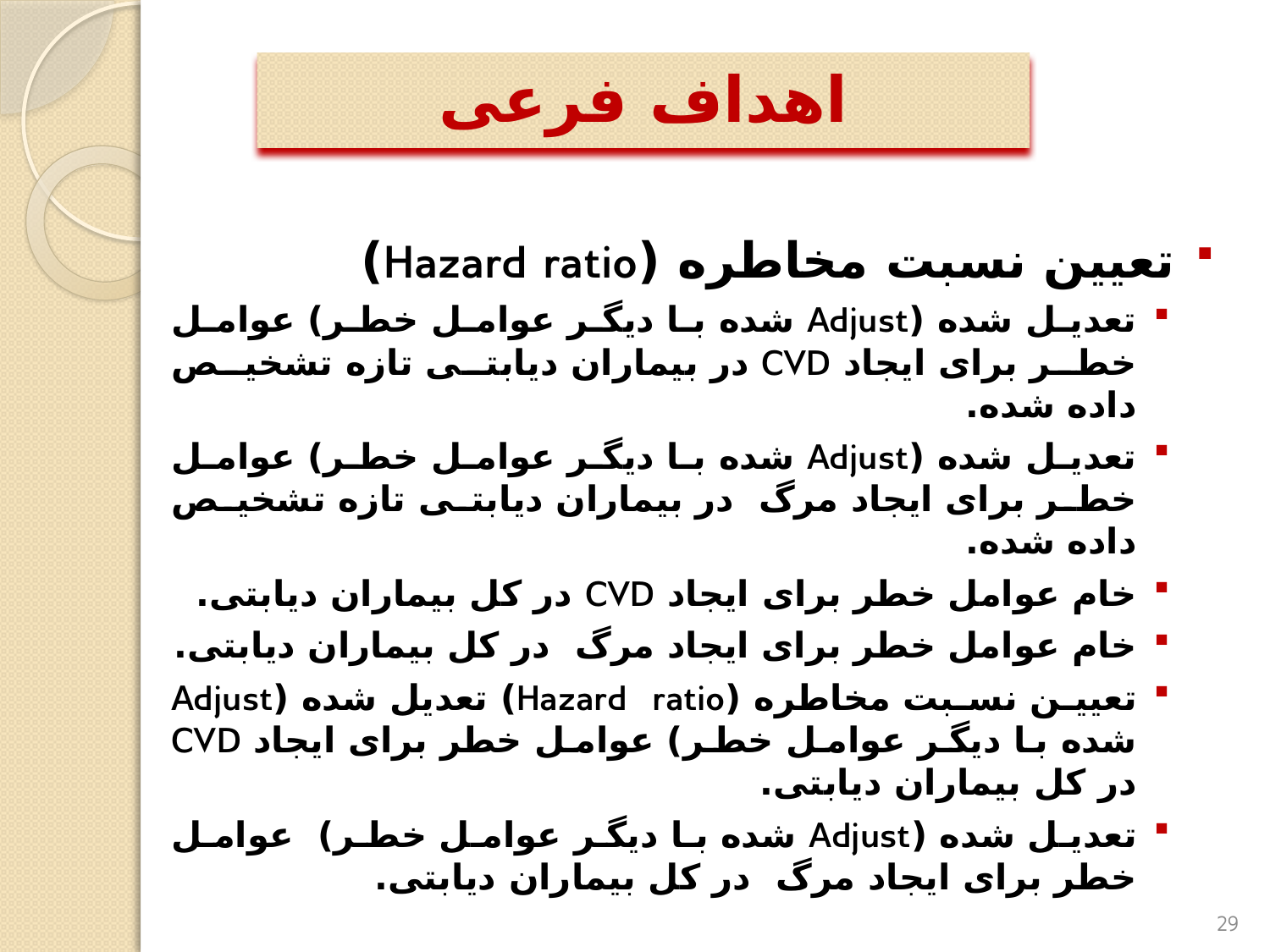

اهداف فرعی
تعیین نسبت مخاطره (Hazard ratio)
تعدیل شده (Adjust شده با دیگر عوامل خطر) عوامل خطر برای ایجاد CVD در بیماران دیابتی تازه تشخیص داده شده.
تعدیل شده (Adjust شده با دیگر عوامل خطر) عوامل خطر برای ایجاد مرگ  در بیماران دیابتی تازه تشخیص داده شده.
خام عوامل خطر برای ایجاد CVD در کل بیماران دیابتی.
خام عوامل خطر برای ایجاد مرگ  در کل بیماران دیابتی.
تعیین نسبت مخاطره (Hazard ratio) تعدیل شده (Adjust شده با دیگر عوامل خطر) عوامل خطر برای ایجاد CVD در کل بیماران دیابتی.
تعدیل شده (Adjust شده با دیگر عوامل خطر)  عوامل خطر برای ایجاد مرگ  در کل بیماران دیابتی.

29